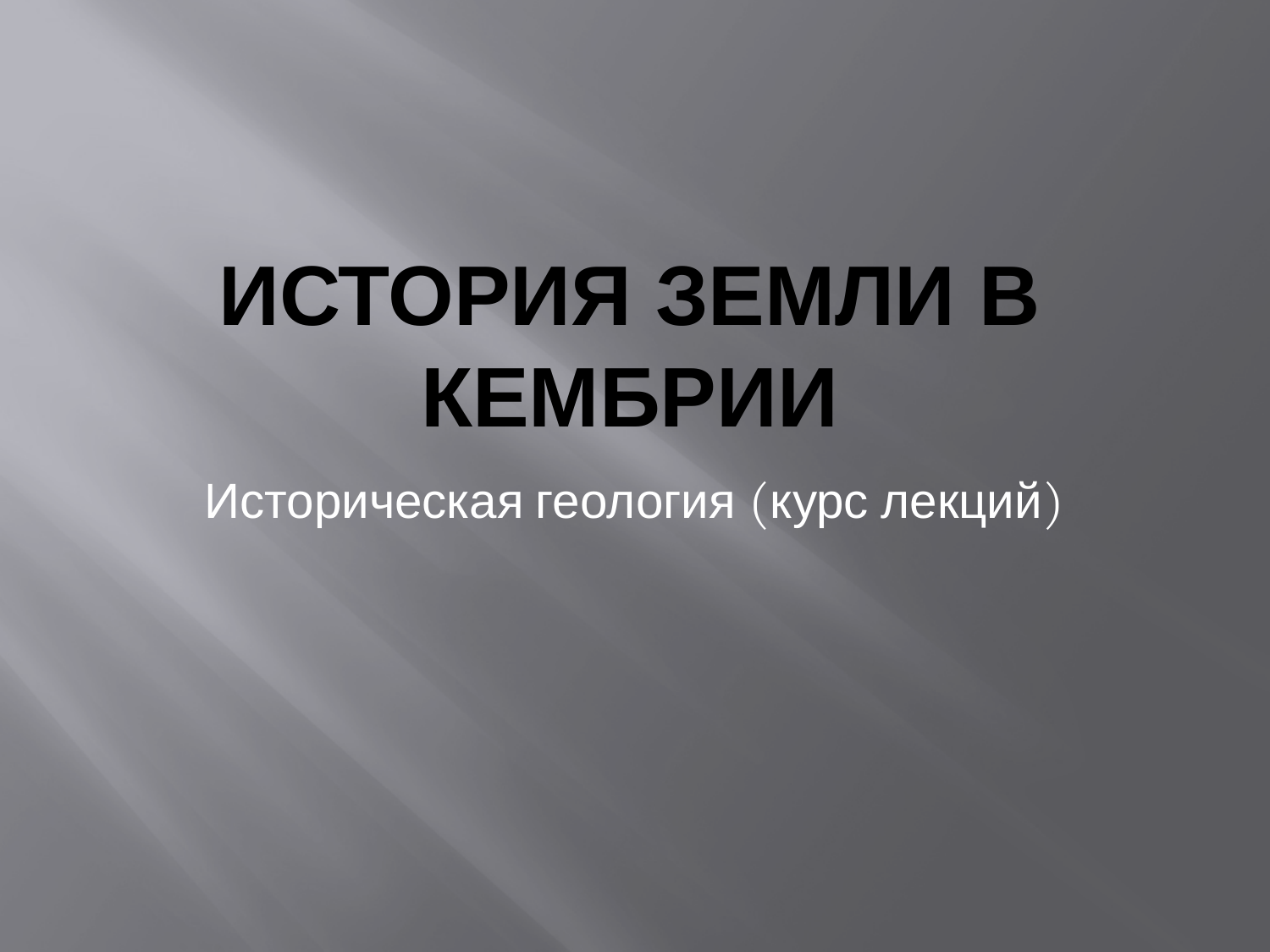

# История Земли в кембрии
Историческая геология (курс лекций)